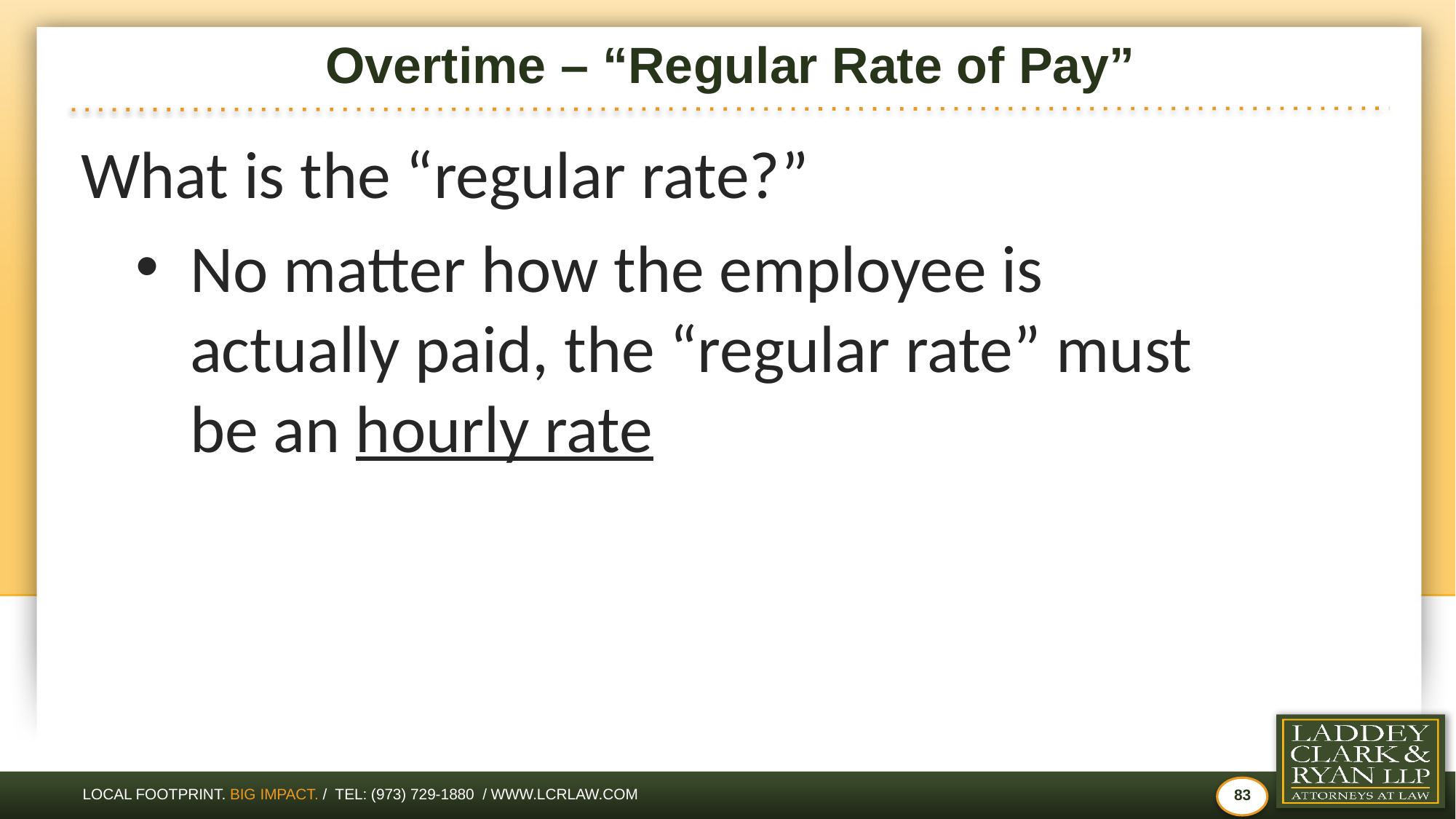

# Overtime – “Regular Rate of Pay”
What is the “regular rate?”
No matter how the employee is actually paid, the “regular rate” must be an hourly rate